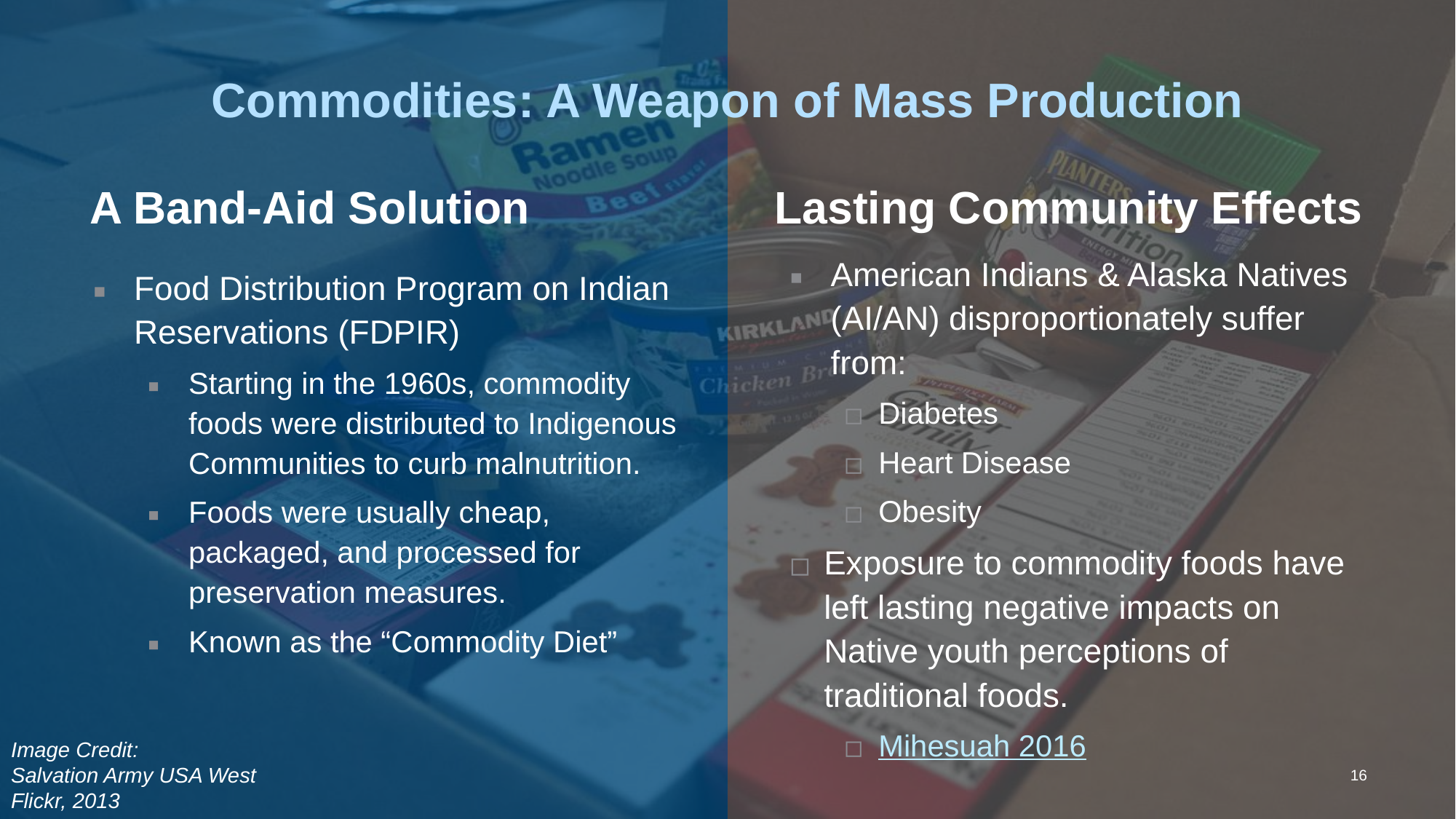

Commodities: A Weapon of Mass Production
Lasting Community Effects
A Band-Aid Solution
American Indians & Alaska Natives (AI/AN) disproportionately suffer from:
Diabetes
Heart Disease
Obesity
Exposure to commodity foods have left lasting negative impacts on Native youth perceptions of traditional foods.
Mihesuah 2016
Food Distribution Program on Indian Reservations (FDPIR)
Starting in the 1960s, commodity foods were distributed to Indigenous Communities to curb malnutrition.
Foods were usually cheap, packaged, and processed for preservation measures.
Known as the “Commodity Diet”

Image Credit:
Salvation Army USA West
Flickr, 2013
16